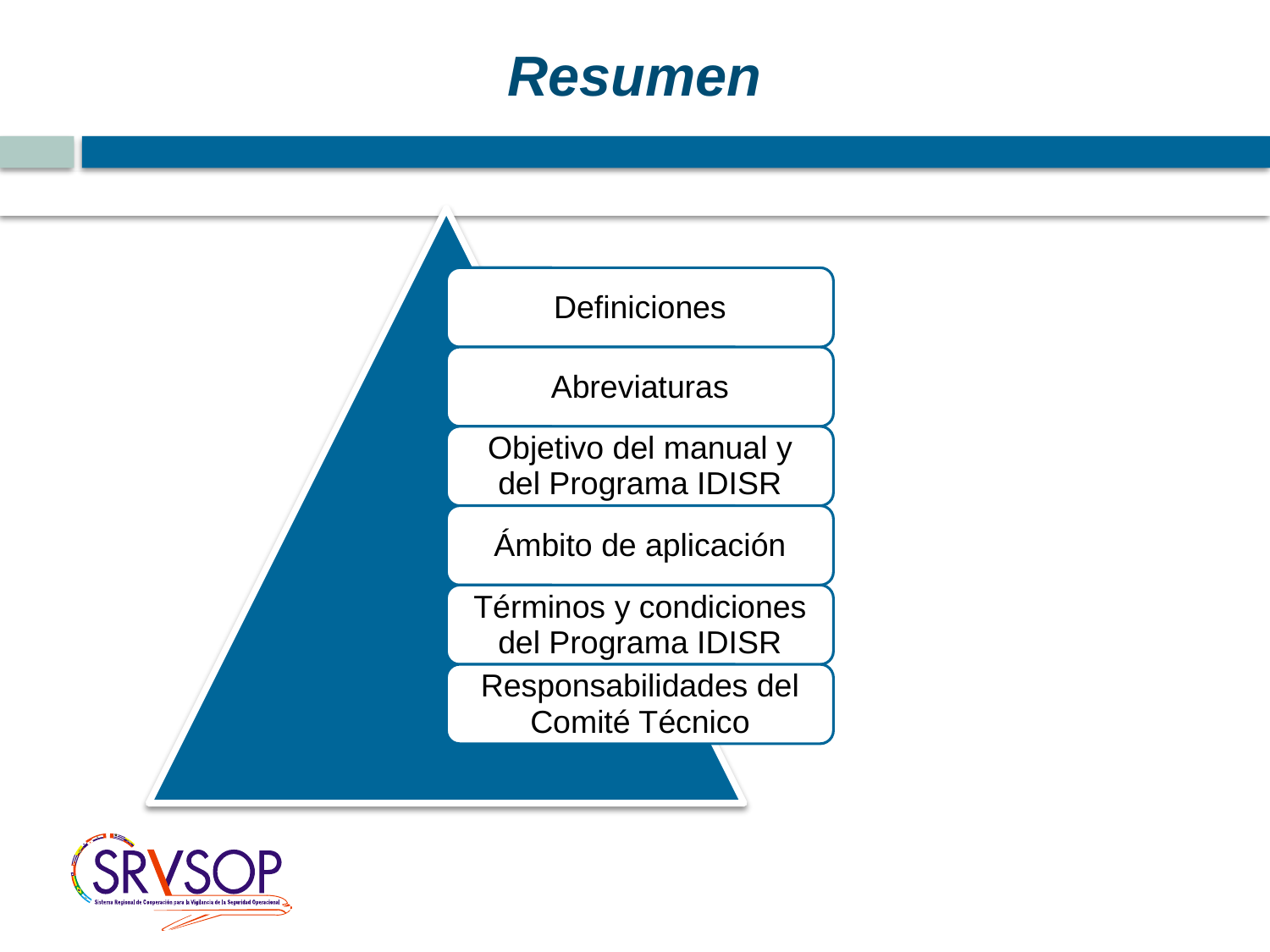

# Resumen
Definiciones
Abreviaturas
Ámbito de aplicación
Términos y condiciones del Programa IDISR
Objetivo del manual y del Programa IDISR
Responsabilidades del Comité Técnico